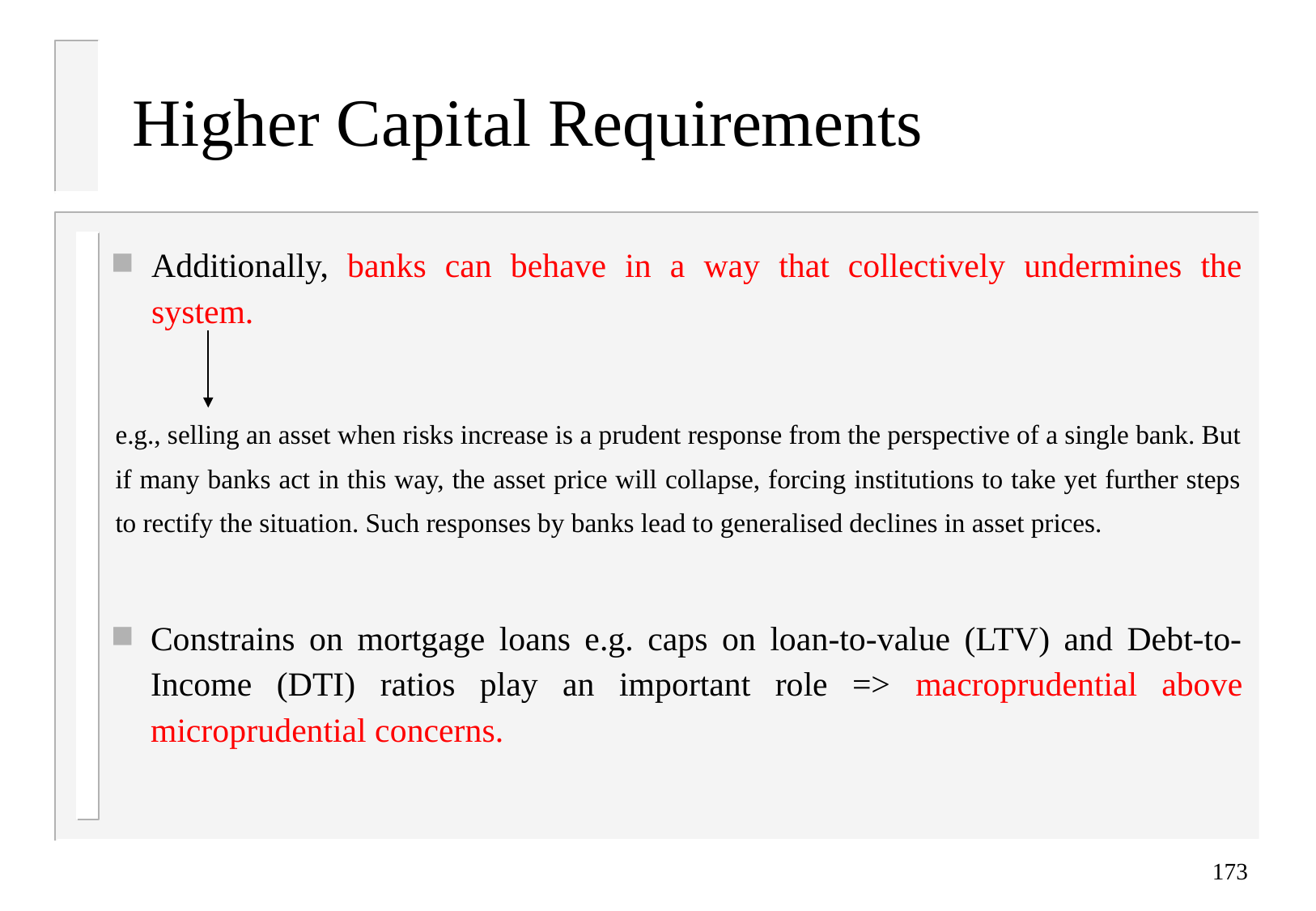

# Higher Capital Requirements
Additionally, banks can behave in a way that collectively undermines the system.

e.g., selling an asset when risks increase is a prudent response from the perspective of a single bank. But if many banks act in this way, the asset price will collapse, forcing institutions to take yet further steps to rectify the situation. Such responses by banks lead to generalised declines in asset prices.

Constrains on mortgage loans e.g. caps on loan-to-value (LTV) and Debt-to-Income (DTI) ratios play an important role => macroprudential above microprudential concerns.

173